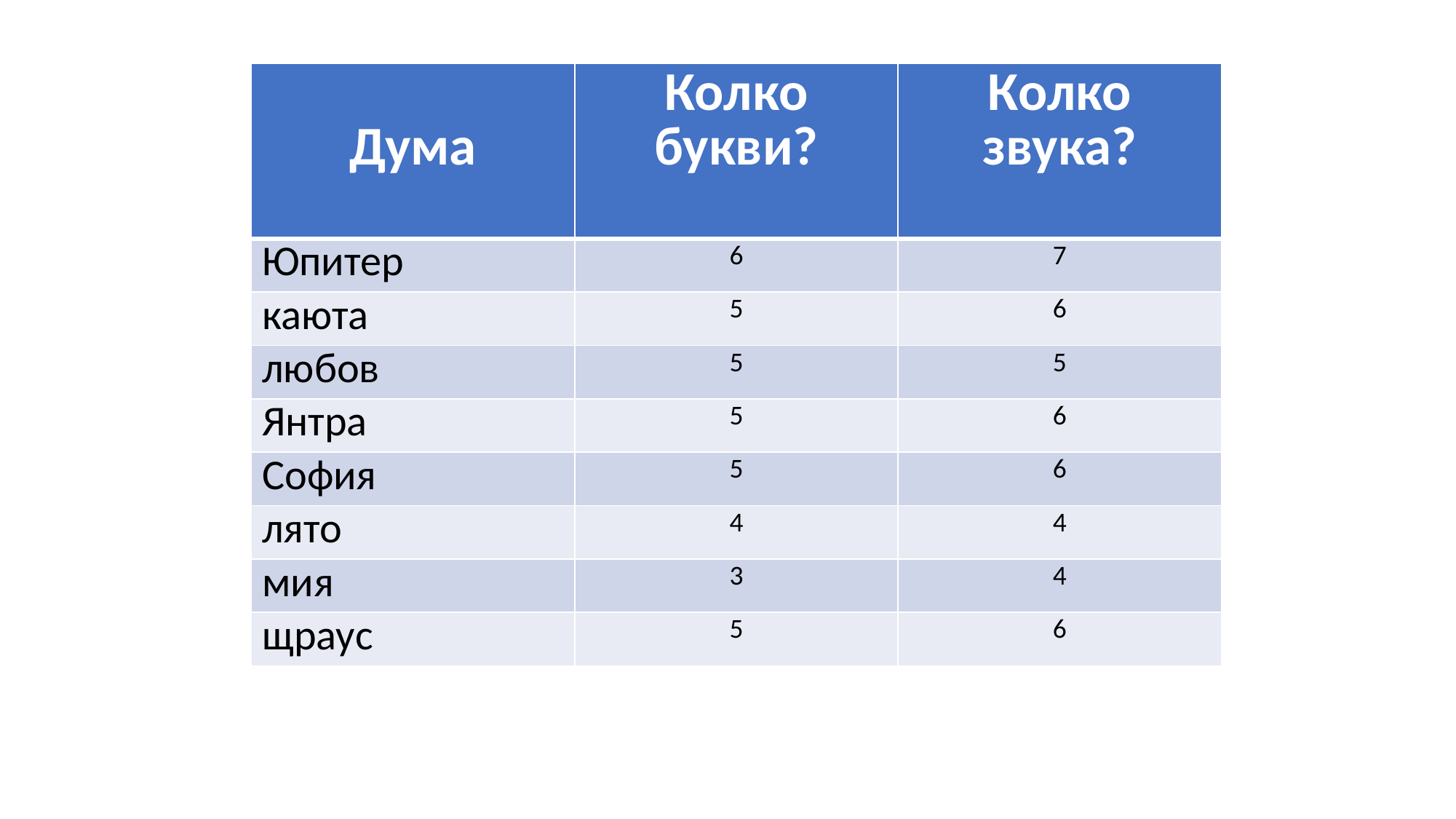

| Дума | Колко букви? | Колко звука? |
| --- | --- | --- |
| Юпитер | 6 | 7 |
| каюта | 5 | 6 |
| любов | 5 | 5 |
| Янтра | 5 | 6 |
| София | 5 | 6 |
| лято | 4 | 4 |
| мия | 3 | 4 |
| щраус | 5 | 6 |